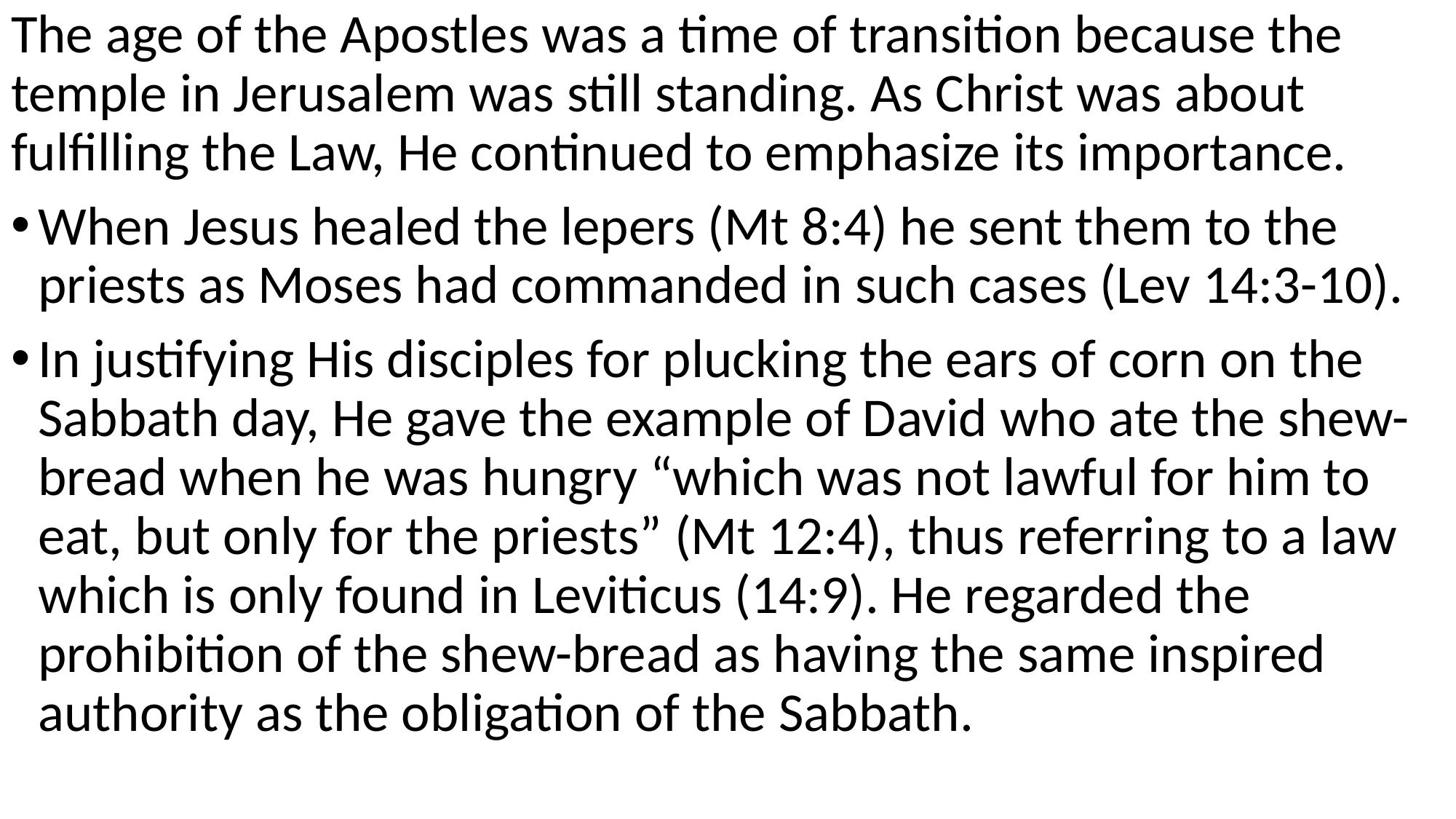

The age of the Apostles was a time of transition because the temple in Jerusalem was still standing. As Christ was about fulfilling the Law, He continued to emphasize its importance.
When Jesus healed the lepers (Mt 8:4) he sent them to the priests as Moses had commanded in such cases (Lev 14:3-10).
In justifying His disciples for plucking the ears of corn on the Sabbath day, He gave the example of David who ate the shew-bread when he was hungry “which was not lawful for him to eat, but only for the priests” (Mt 12:4), thus referring to a law which is only found in Leviticus (14:9). He regarded the prohibition of the shew-bread as having the same inspired authority as the obligation of the Sabbath.
#